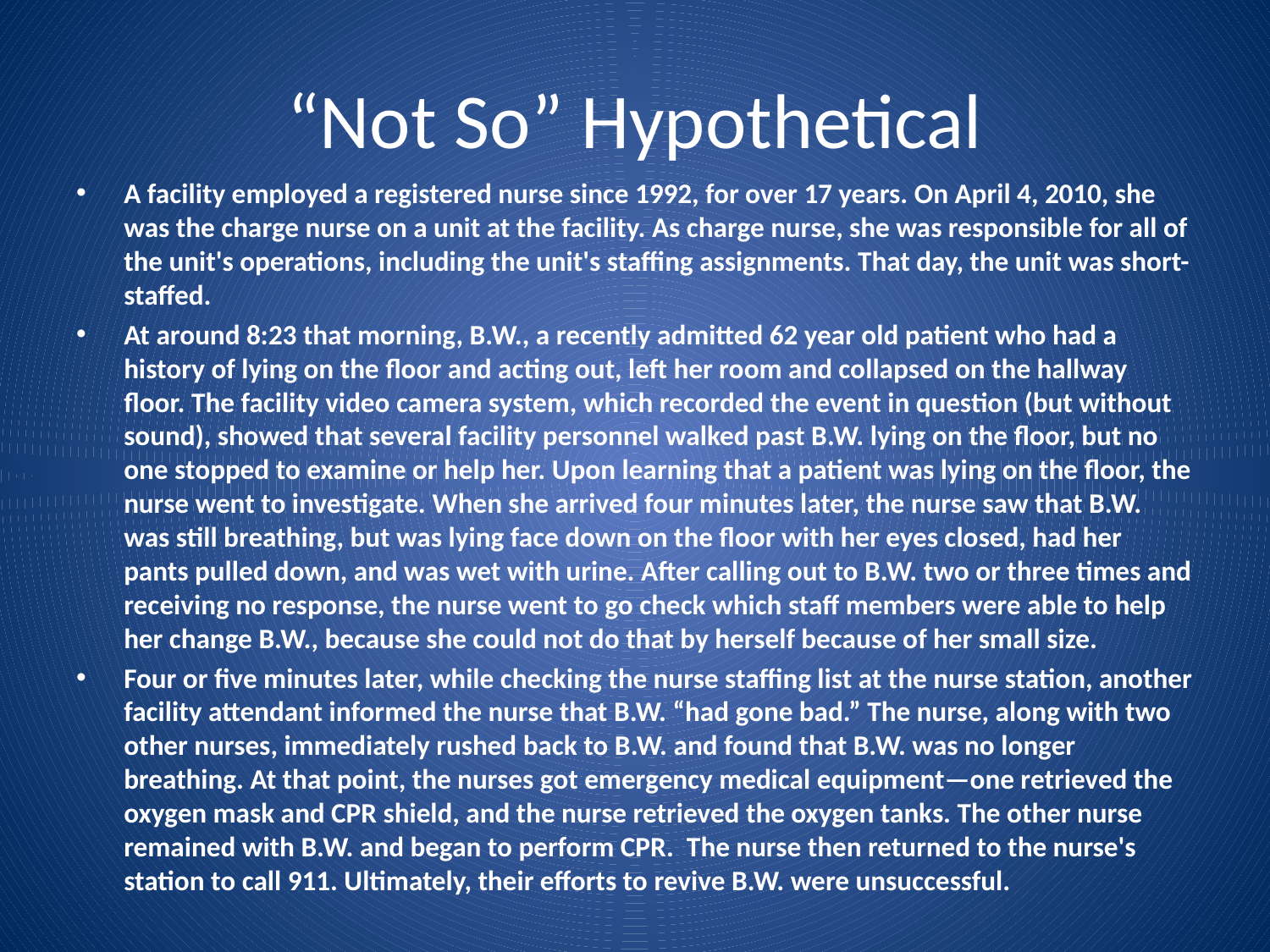

# “Not So” Hypothetical
A facility employed a registered nurse since 1992, for over 17 years. On April 4, 2010, she was the charge nurse on a unit at the facility. As charge nurse, she was responsible for all of the unit's operations, including the unit's staffing assignments. That day, the unit was short-staffed.
At around 8:23 that morning, B.W., a recently admitted 62 year old patient who had a history of lying on the floor and acting out, left her room and collapsed on the hallway floor. The facility video camera system, which recorded the event in question (but without sound), showed that several facility personnel walked past B.W. lying on the floor, but no one stopped to examine or help her. Upon learning that a patient was lying on the floor, the nurse went to investigate. When she arrived four minutes later, the nurse saw that B.W. was still breathing, but was lying face down on the floor with her eyes closed, had her pants pulled down, and was wet with urine. After calling out to B.W. two or three times and receiving no response, the nurse went to go check which staff members were able to help her change B.W., because she could not do that by herself because of her small size.
Four or five minutes later, while checking the nurse staffing list at the nurse station, another facility attendant informed the nurse that B.W. “had gone bad.” The nurse, along with two other nurses, immediately rushed back to B.W. and found that B.W. was no longer breathing. At that point, the nurses got emergency medical equipment—one retrieved the oxygen mask and CPR shield, and the nurse retrieved the oxygen tanks. The other nurse remained with B.W. and began to perform CPR.  The nurse then returned to the nurse's station to call 911. Ultimately, their efforts to revive B.W. were unsuccessful.